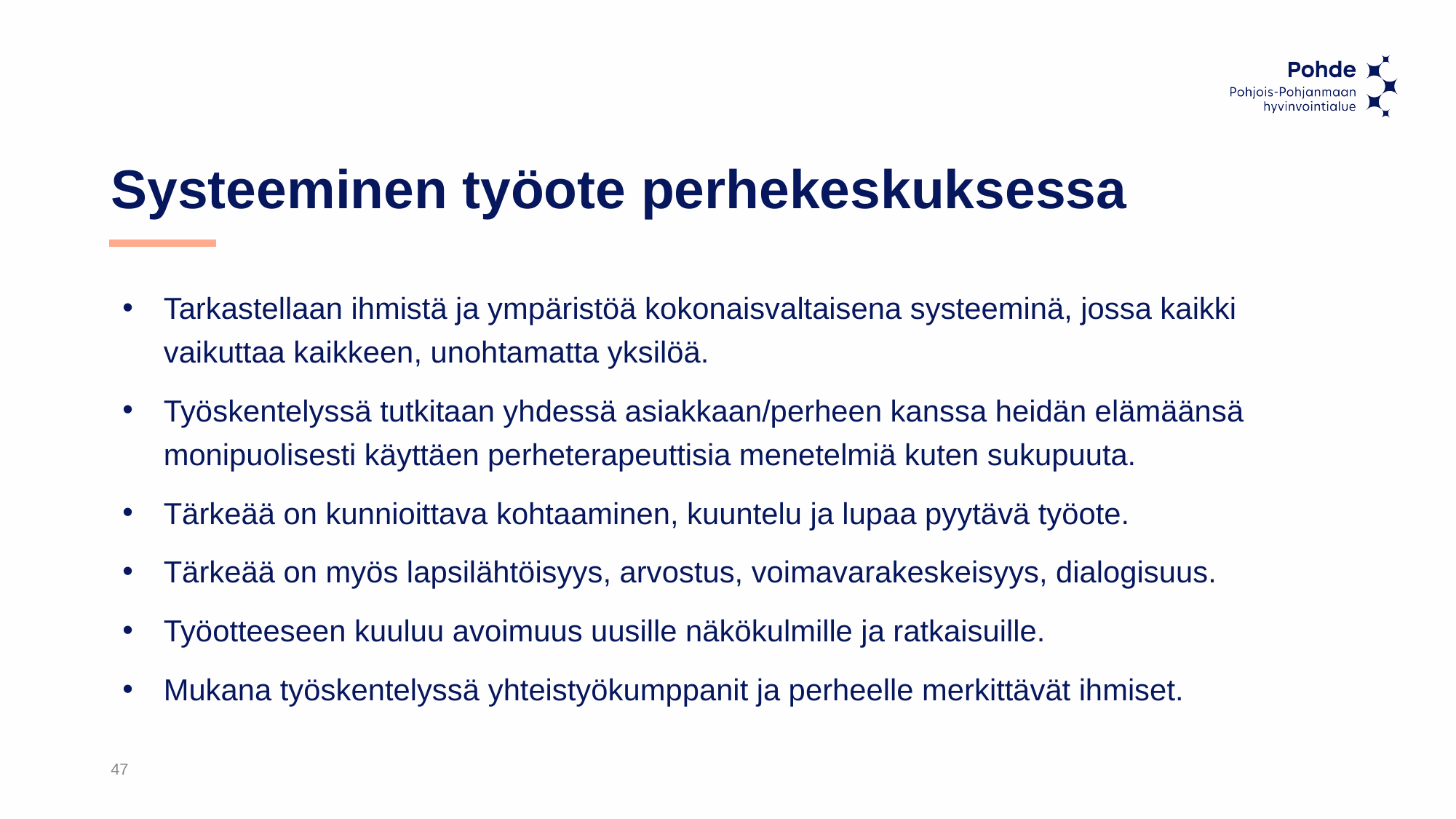

# Systeeminen työote perhekeskuksessa
Tarkastellaan ihmistä ja ympäristöä kokonaisvaltaisena systeeminä, jossa kaikki vaikuttaa kaikkeen, unohtamatta yksilöä.
Työskentelyssä tutkitaan yhdessä asiakkaan/perheen kanssa heidän elämäänsä monipuolisesti käyttäen perheterapeuttisia menetelmiä kuten sukupuuta.
Tärkeää on kunnioittava kohtaaminen, kuuntelu ja lupaa pyytävä työote.
Tärkeää on myös lapsilähtöisyys, arvostus, voimavarakeskeisyys, dialogisuus.
Työotteeseen kuuluu avoimuus uusille näkökulmille ja ratkaisuille.
Mukana työskentelyssä yhteistyökumppanit ja perheelle merkittävät ihmiset.
47